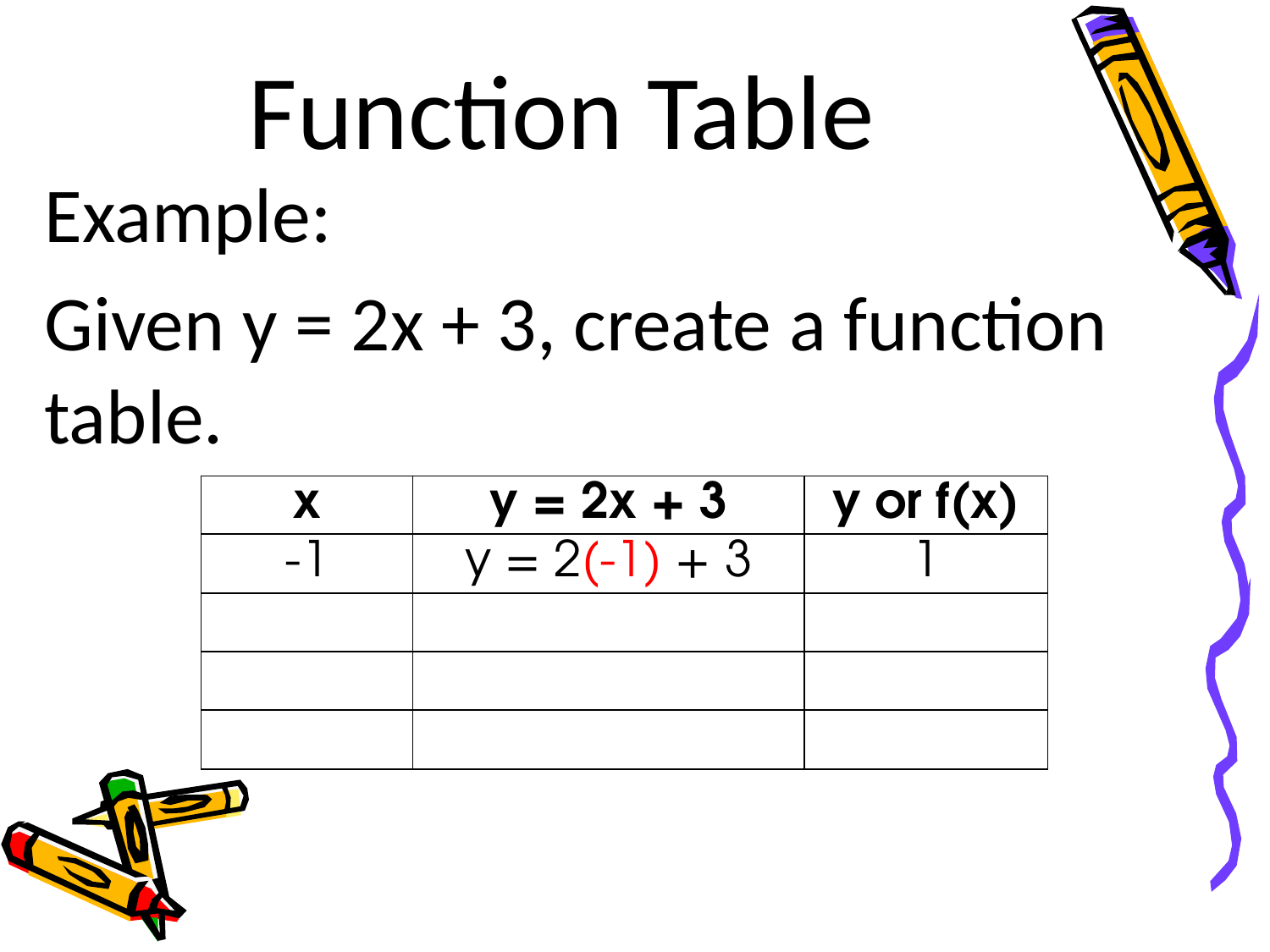

# Function Table
Example:
Given y = 2x + 3, create a function table.

| x | y = 2x + 3 | y or f(x) |
| --- | --- | --- |
| -1 | y = 2(-1) + 3 | 1 |
|  |  |  |
|  |  |  |
|  |  |  |